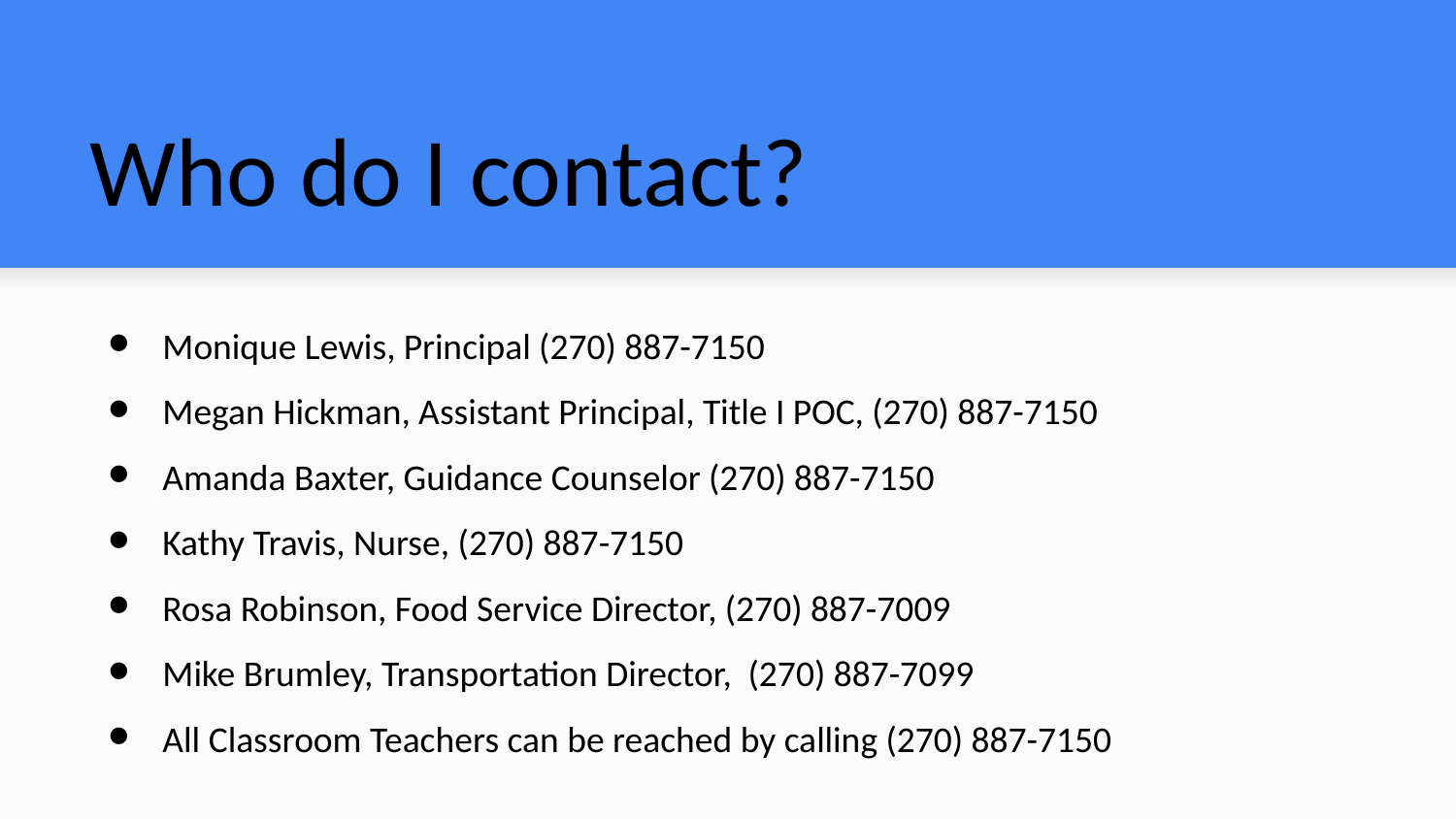

# Who do I contact?
Monique Lewis, Principal (270) 887-7150
Megan Hickman, Assistant Principal, Title I POC, (270) 887-7150
Amanda Baxter, Guidance Counselor (270) 887-7150
Kathy Travis, Nurse, (270) 887-7150
Rosa Robinson, Food Service Director, (270) 887-7009
Mike Brumley, Transportation Director,  (270) 887-7099
All Classroom Teachers can be reached by calling (270) 887-7150